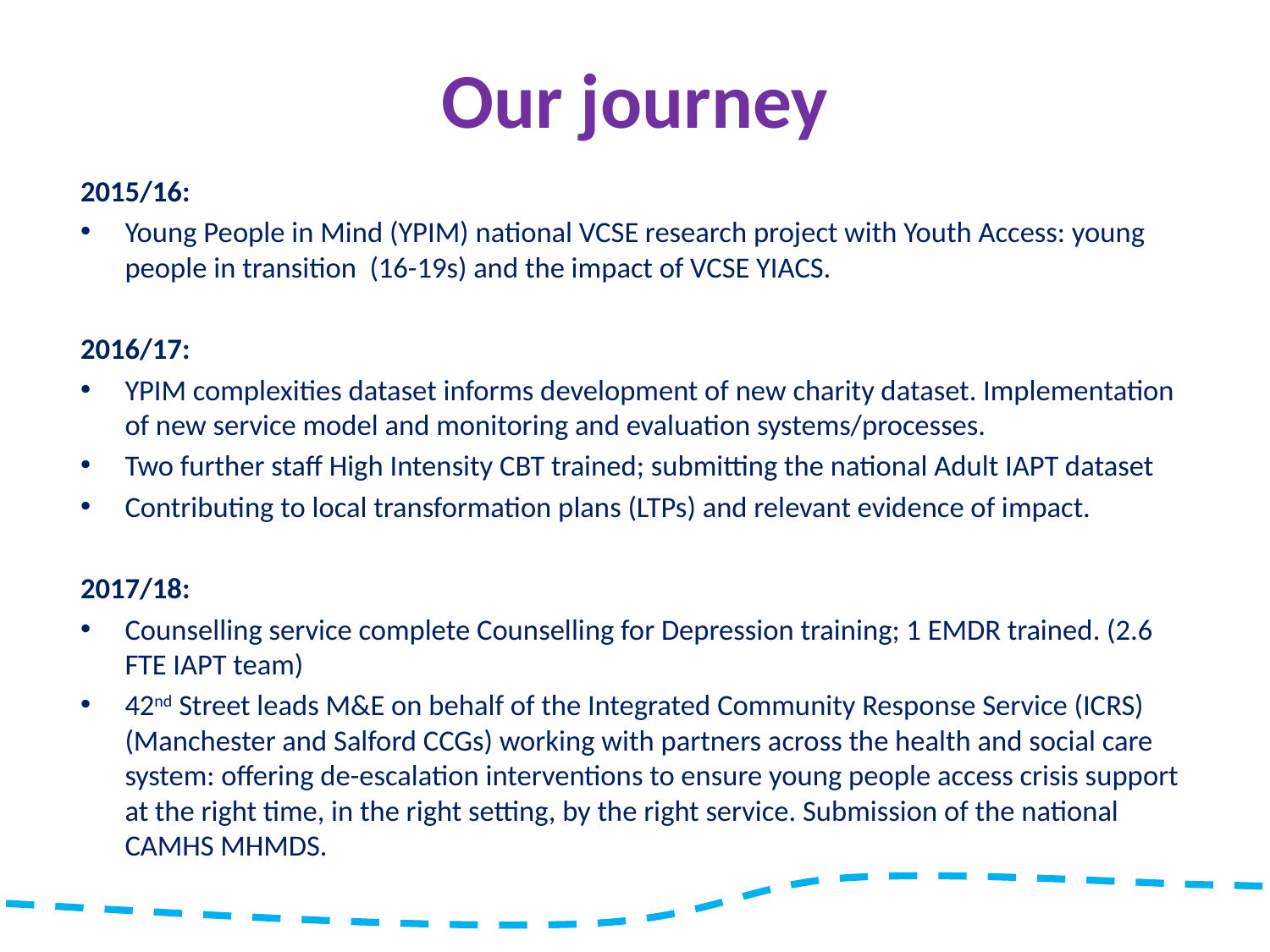

# Our journey
2015/16:
Young People in Mind (YPIM) national VCSE research project with Youth Access: young people in transition  (16-19s) and the impact of VCSE YIACS.

2016/17:
YPIM complexities dataset informs development of new charity dataset. Implementation of new service model and monitoring and evaluation systems/processes.
Two further staff High Intensity CBT trained; submitting the national Adult IAPT dataset
Contributing to local transformation plans (LTPs) and relevant evidence of impact.

2017/18:
Counselling service complete Counselling for Depression training; 1 EMDR trained. (2.6 FTE IAPT team)
42nd Street leads M&E on behalf of the Integrated Community Response Service (ICRS) (Manchester and Salford CCGs) working with partners across the health and social care system: offering de-escalation interventions to ensure young people access crisis support at the right time, in the right setting, by the right service. Submission of the national CAMHS MHMDS.